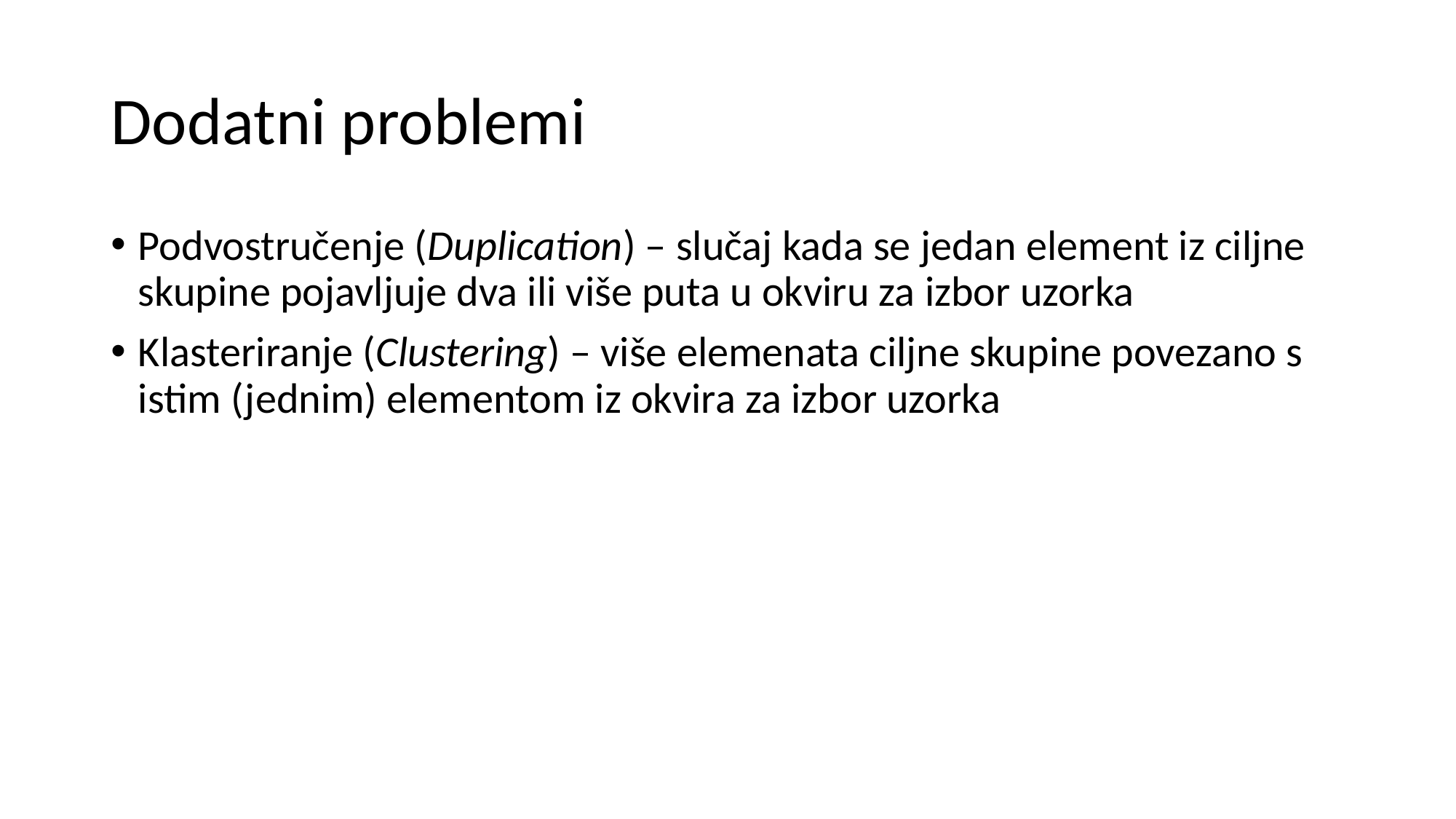

# Dodatni problemi
Podvostručenje (Duplication) – slučaj kada se jedan element iz ciljne skupine pojavljuje dva ili više puta u okviru za izbor uzorka
Klasteriranje (Clustering) – više elemenata ciljne skupine povezano s istim (jednim) elementom iz okvira za izbor uzorka